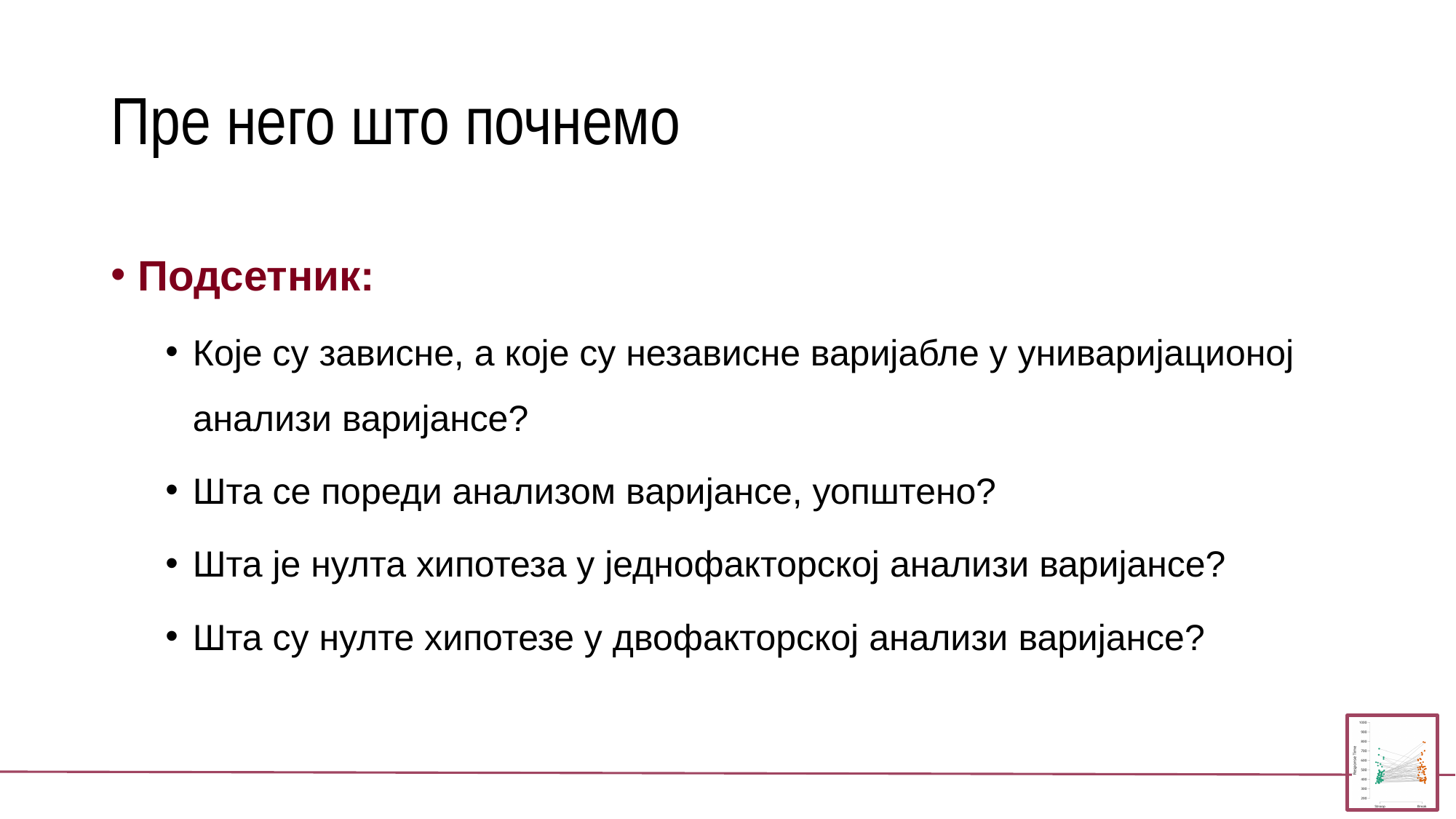

# Пре него што почнемо
Подсетник:
Које су зависне, а које су независне варијабле у униваријационој анализи варијансе?
Шта се пореди анализом варијансе, уопштено?
Шта је нулта хипотеза у једнофакторској анализи варијансе?
Шта су нулте хипотезе у двофакторској анализи варијансе?